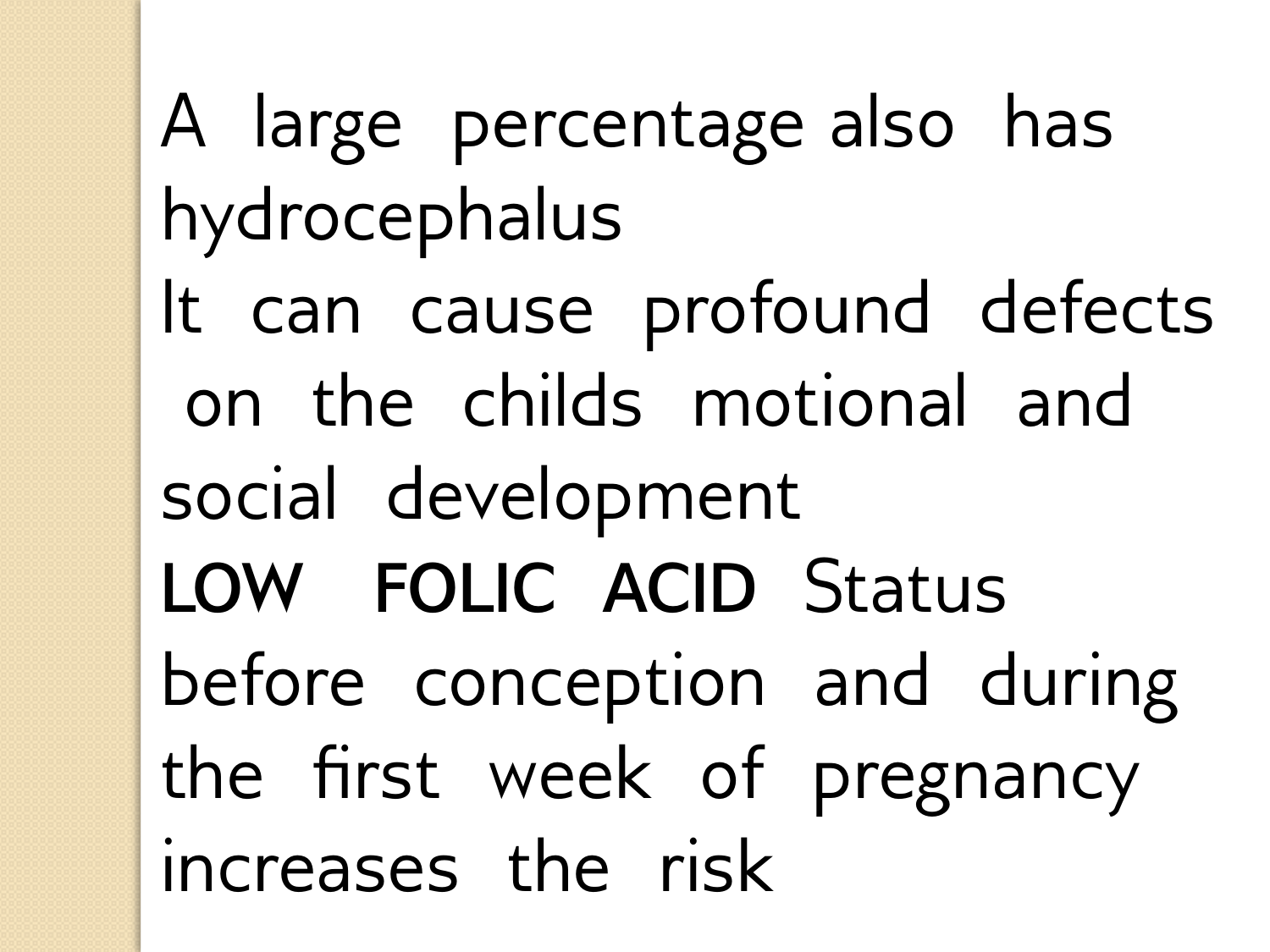

A  large  percentage also  has  hydrocephalus
It  can  cause  profound  defects  on  the  childs  motional  and  social  development
LOW   FOLIC  ACID  Status  before  conception  and  during  the  first  week  of  pregnancy increases  the  risk